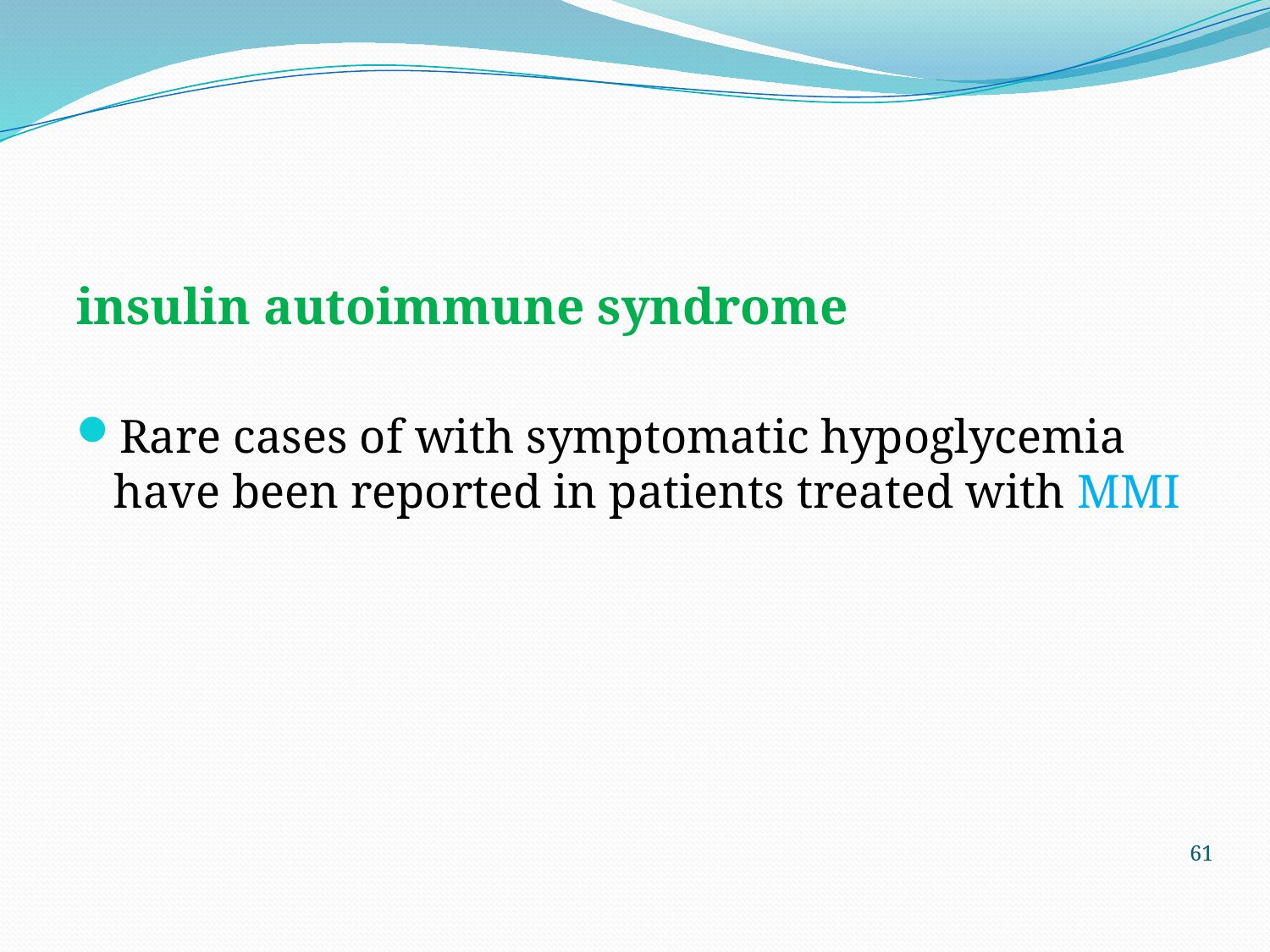

insulin autoimmune syndrome

Rare cases of with symptomatic hypoglycemia have been reported in patients treated with MMI
61